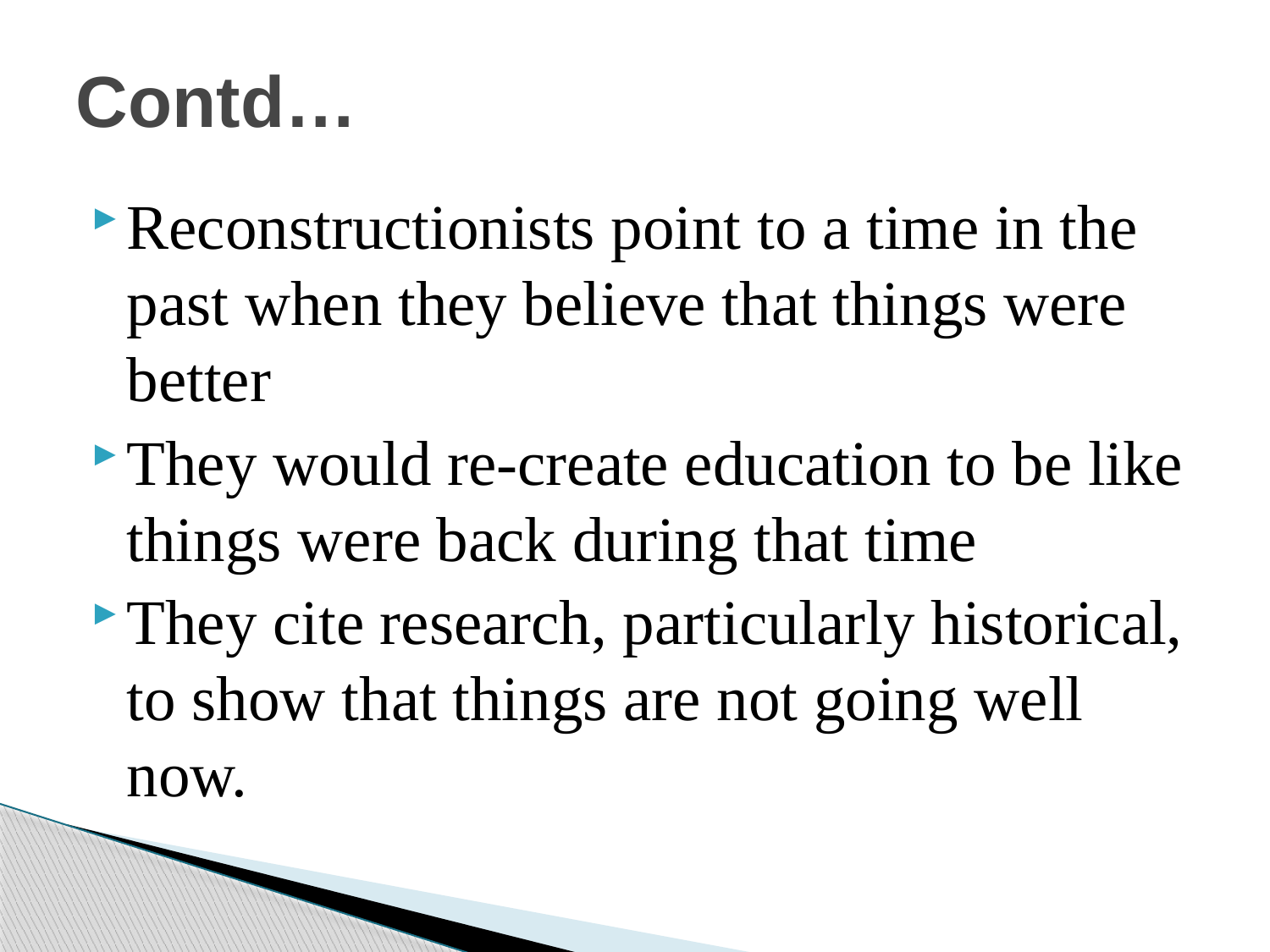

# Contd…
Reconstructionists point to a time in the past when they believe that things were better
They would re-create education to be like things were back during that time
They cite research, particularly historical, to show that things are not going well now.